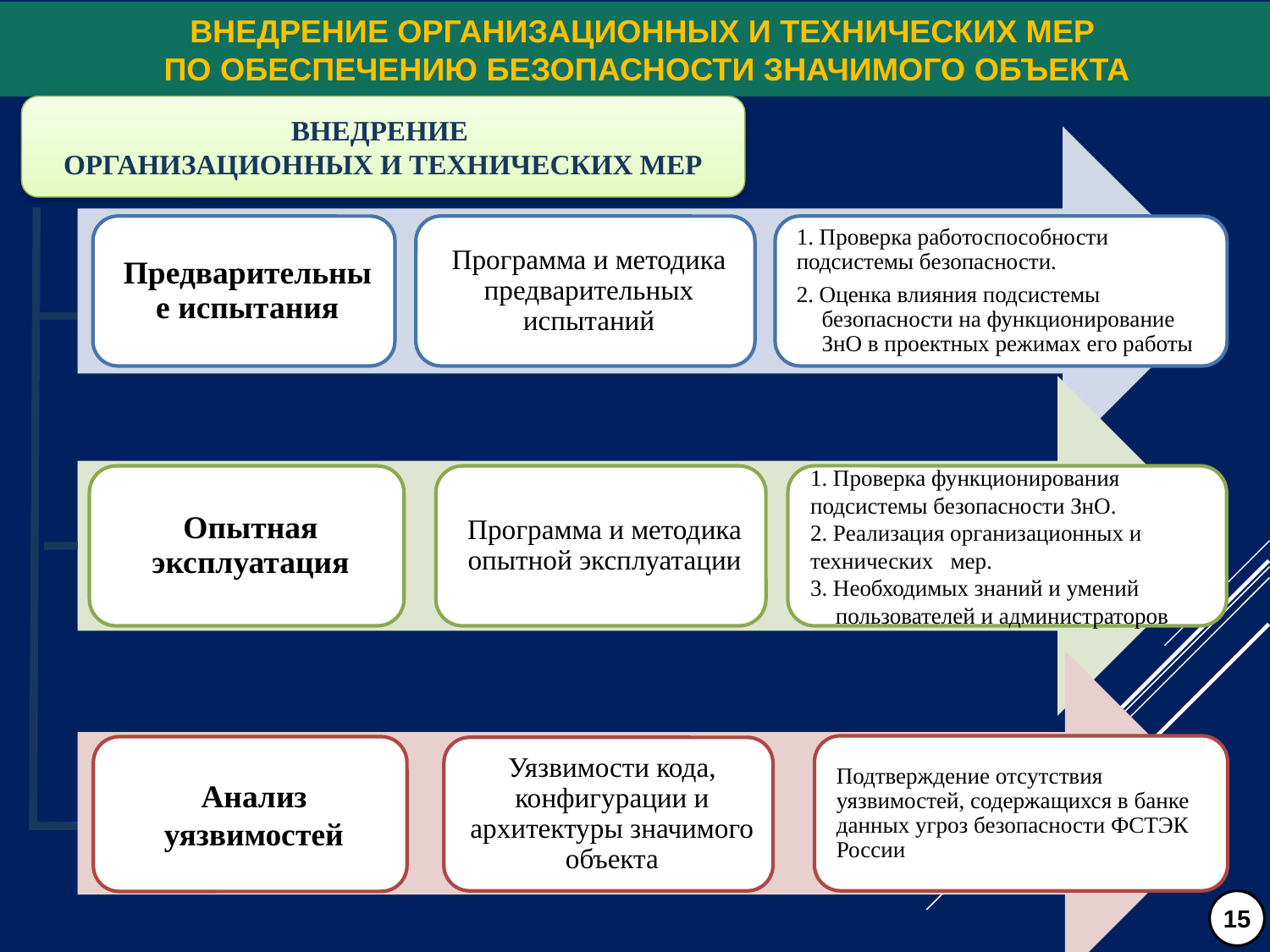

ВНЕДРЕНИЕ ОРГАНИЗАЦИОННЫХ И ТЕХНИЧЕСКИХ МЕР
ПО ОБЕСПЕЧЕНИЮ БЕЗОПАСНОСТИ ЗНАЧИМОГО ОБЪЕКТА
ВНЕДРЕНИЕ
ОРГАНИЗАЦИОННЫХ И ТЕХНИЧЕСКИХ МЕР
Предварительные испытания
Программа и методика предварительных испытаний
1. Проверка работоспособности 	подсистемы безопасности.
2. Оценка влияния подсистемы безопасности на функционирование ЗнО в проектных режимах его работы
Опытная эксплуатация
Программа и методика опытной эксплуатации
1. Проверка функционирования 	подсистемы безопасности ЗнО.
2. Реализация организационных и 	технических   мер.
3. Необходимых знаний и умений пользователей и администраторов
Анализ уязвимостей
Уязвимости кода, конфигурации и архитектуры значимого объекта
Подтверждение отсутствия уязвимостей, содержащихся в банке данных угроз безопасности ФСТЭК России
15